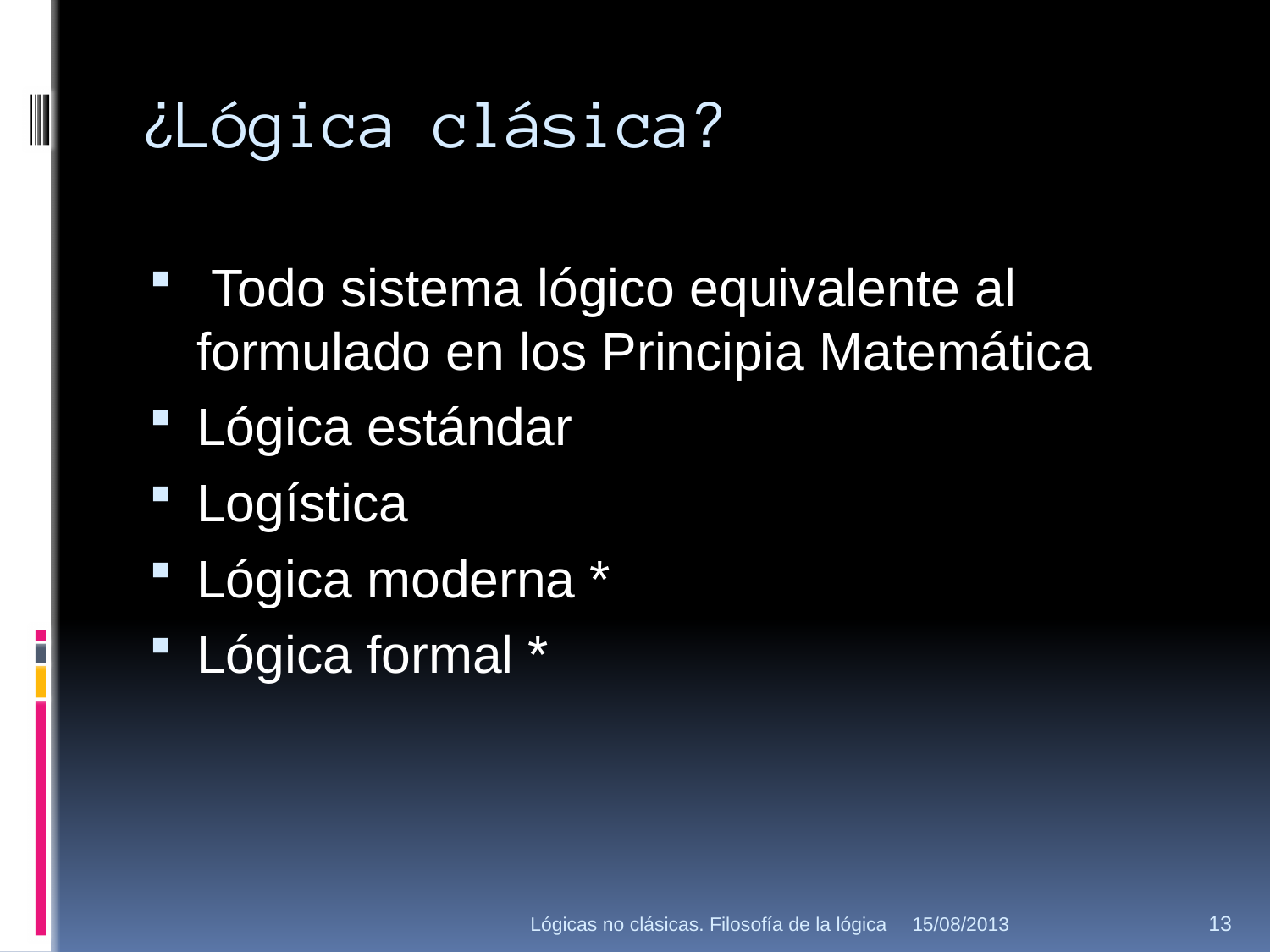

# ¿Lógica clásica?
 Todo sistema lógico equivalente al formulado en los Principia Matemática
Lógica estándar
Logística
Lógica moderna *
Lógica formal *
Lógicas no clásicas. Filosofía de la lógica
15/08/2013
13